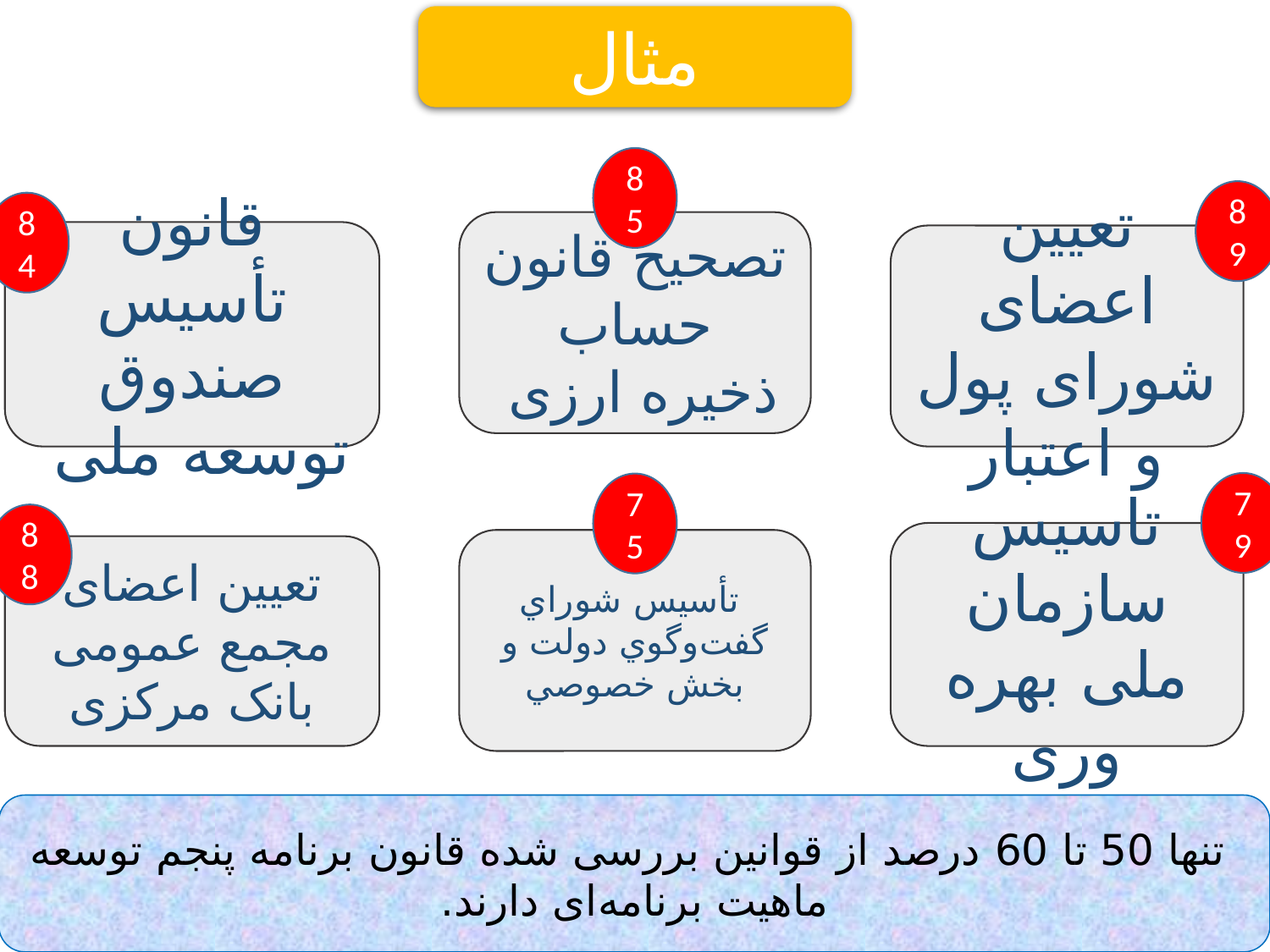

مثال
85
89
84
تصحیح قانون حساب ذخیره ارزی
قانون تأسیس صندوق توسعه ملی
تعیین اعضای شورای پول و اعتبار
79
75
88
تاسیس سازمان ملی بهره وری
 تأسیس شوراي گفت‌و‌گوي دولت و بخش خصوصي
تعیین اعضای مجمع عمومی بانک مرکزی
 تنها 50 تا 60 درصد از قوانین بررسی شده قانون برنامه پنجم توسعه ماهیت برنامه‌ای دارند.